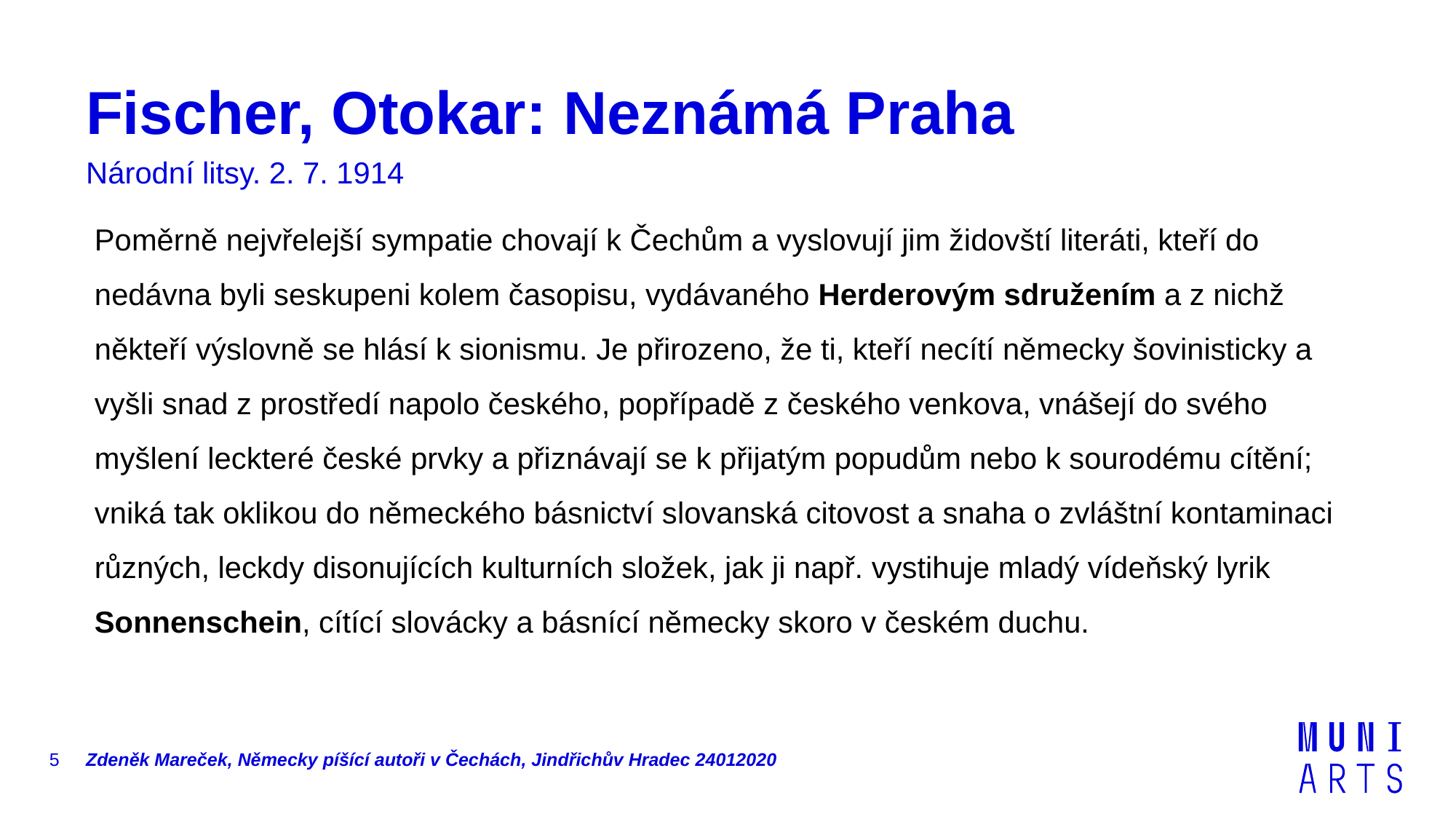

# Fischer, Otokar: Neznámá Praha
Národní litsy. 2. 7. 1914
Poměrně nejvřelejší sympatie chovají k Čechům a vyslovují jim židovští literáti, kteří do nedávna byli seskupeni kolem časopisu, vydávaného Herderovým sdružením a z nichž někteří výslovně se hlásí k sionismu. Je přirozeno, že ti, kteří necítí německy šovinisticky a vyšli snad z prostředí napolo českého, popřípadě z českého venkova, vnášejí do svého myšlení leckteré české prvky a přiznávají se k přijatým popudům nebo k sourodému cítění; vniká tak oklikou do německého básnictví slovanská citovost a snaha o zvláštní kontaminaci různých, leckdy disonujících kulturních složek, jak ji např. vystihuje mladý vídeňský lyrik Sonnenschein, cítící slovácky a básnící německy skoro v českém duchu.

5
Zdeněk Mareček, Německy píšící autoři v Čechách, Jindřichův Hradec 24012020